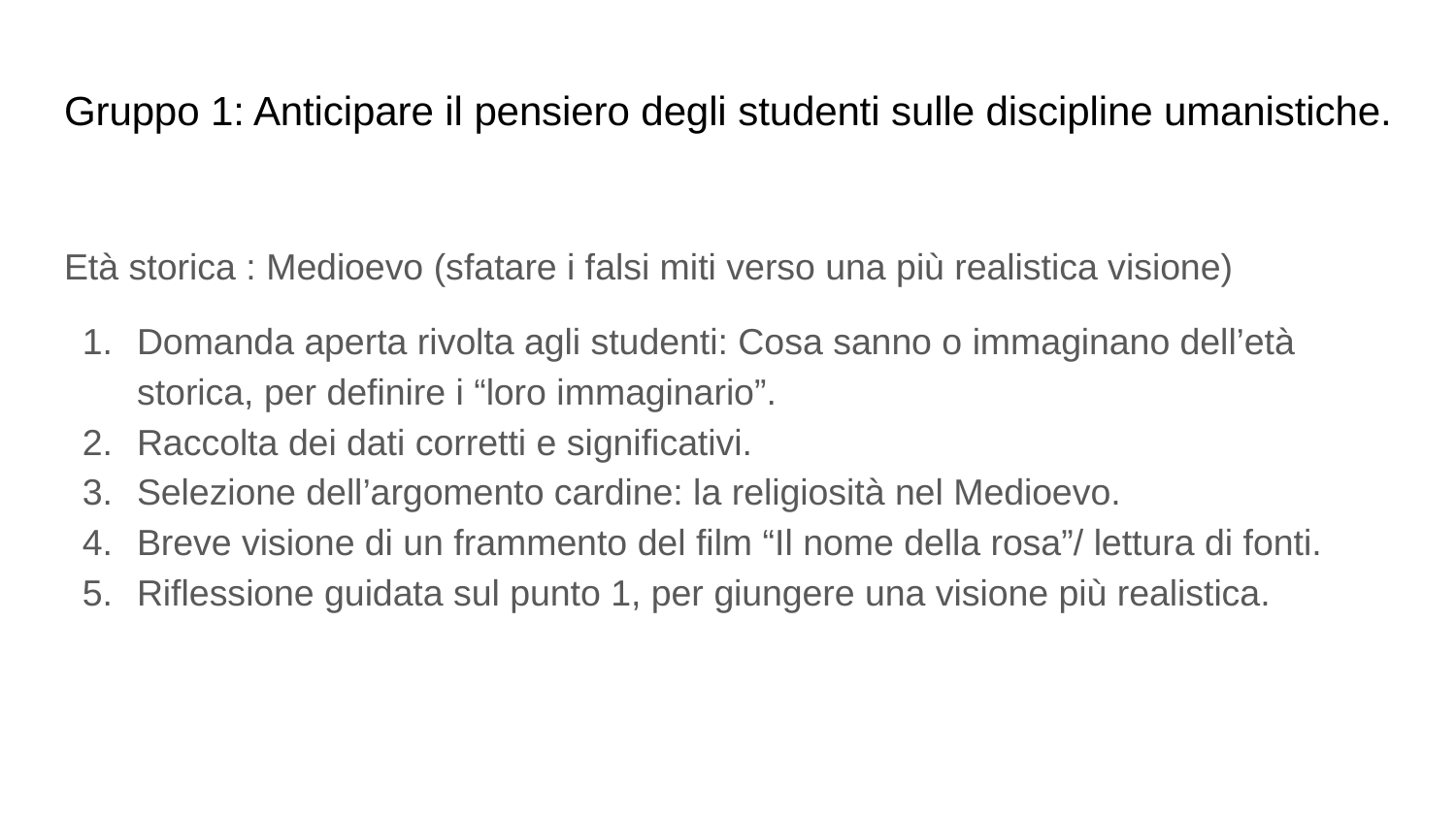

# Gruppo 1: Anticipare il pensiero degli studenti sulle discipline umanistiche.
Età storica : Medioevo (sfatare i falsi miti verso una più realistica visione)
Domanda aperta rivolta agli studenti: Cosa sanno o immaginano dell’età storica, per definire i “loro immaginario”.
Raccolta dei dati corretti e significativi.
Selezione dell’argomento cardine: la religiosità nel Medioevo.
Breve visione di un frammento del film “Il nome della rosa”/ lettura di fonti.
Riflessione guidata sul punto 1, per giungere una visione più realistica.